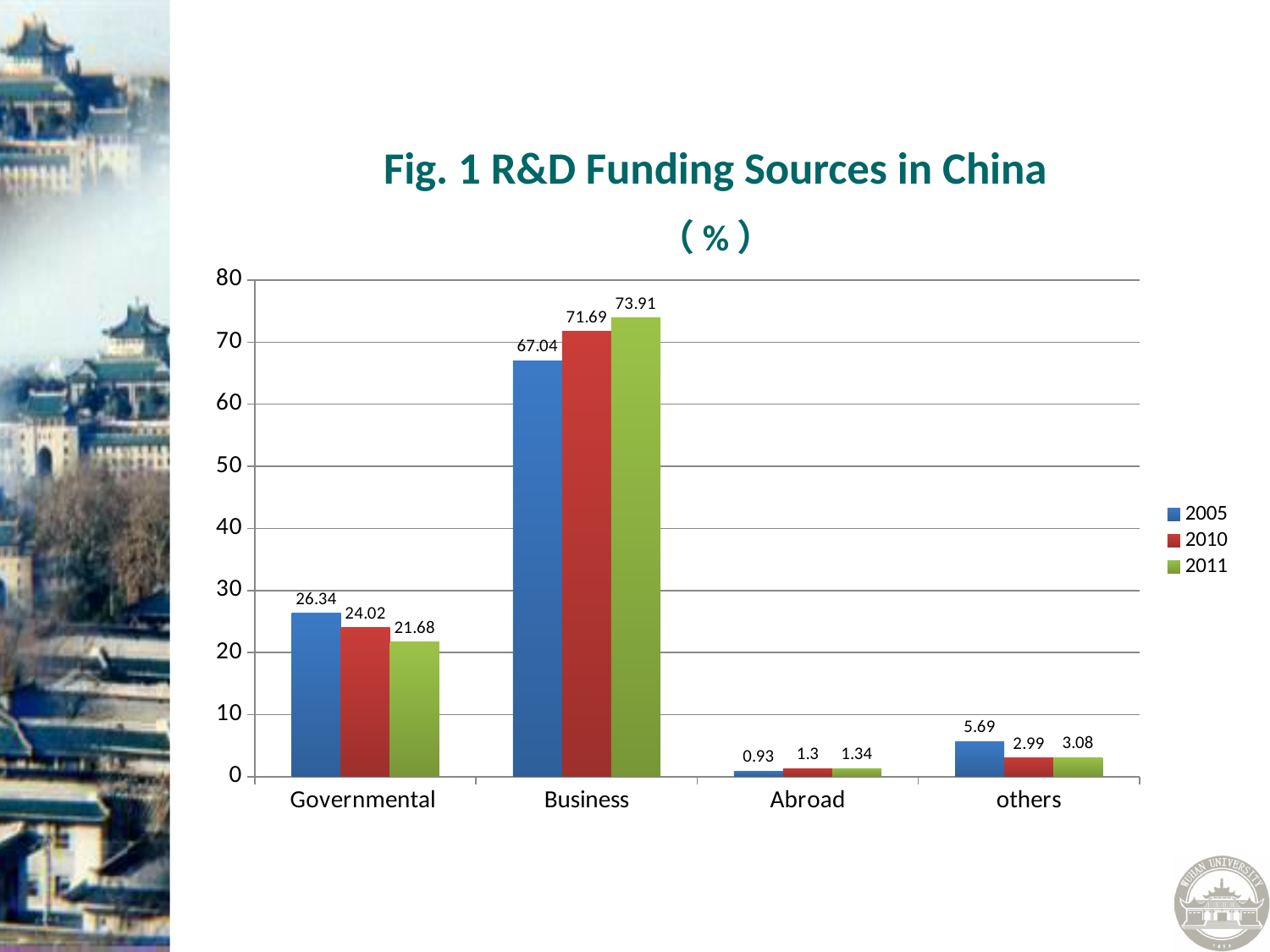

# Fig. 1 R&D Funding Sources in China （%）

### Chart

| Category |  |  |  |
|---|---|---|---|
| Governmental  | 26.34 | 24.02 | 21.68 |
| Business | 67.04 | 71.69 | 73.91000000000003 |
| Abroad | 0.93 | 1.3 | 1.34 |
| others | 5.6899999999999995 | 2.9899999999999998 | 3.08 |